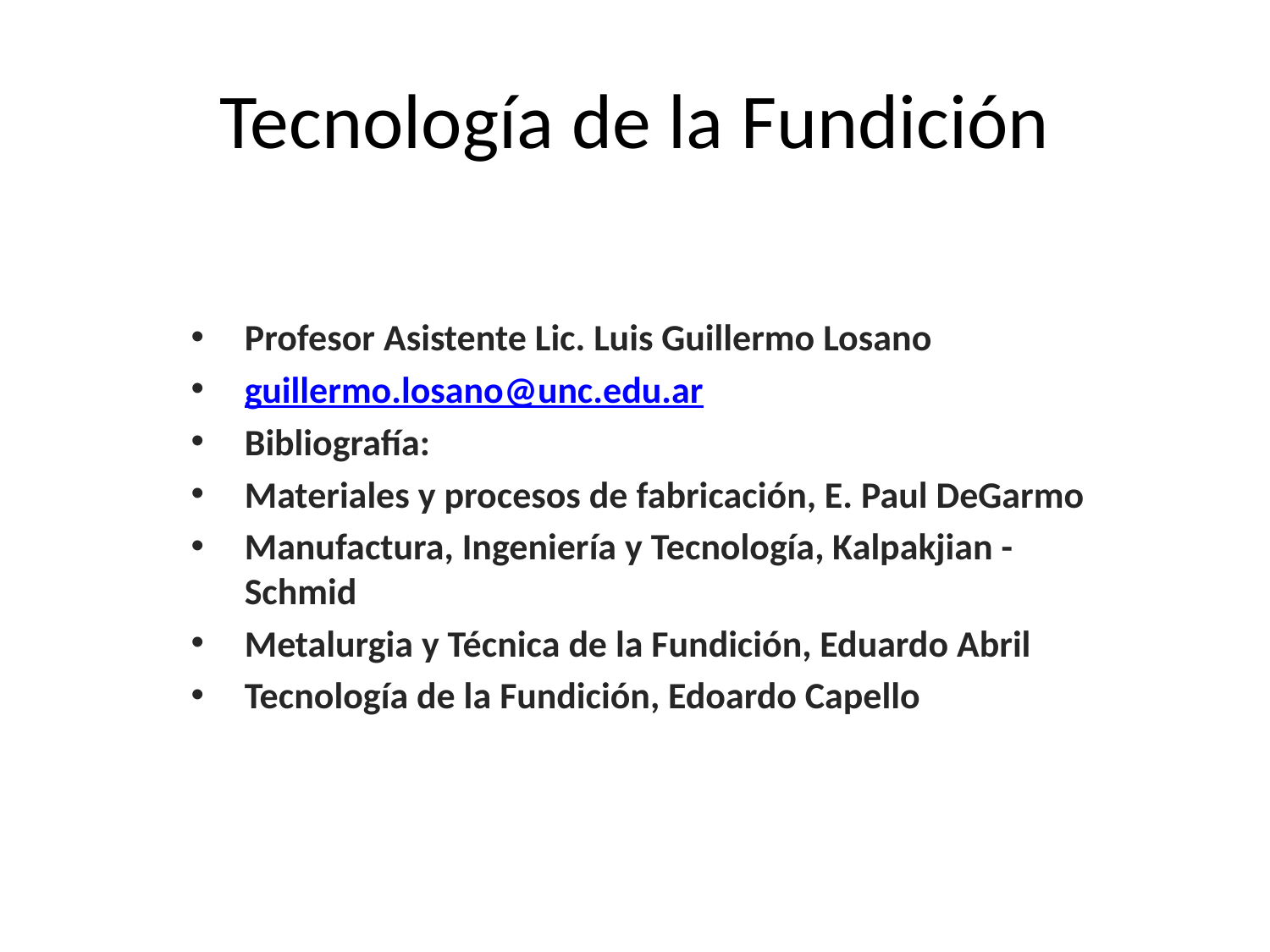

# Tecnología de la Fundición
Profesor Asistente Lic. Luis Guillermo Losano
guillermo.losano@unc.edu.ar
Bibliografía:
Materiales y procesos de fabricación, E. Paul DeGarmo
Manufactura, Ingeniería y Tecnología, Kalpakjian - Schmid
Metalurgia y Técnica de la Fundición, Eduardo Abril
Tecnología de la Fundición, Edoardo Capello